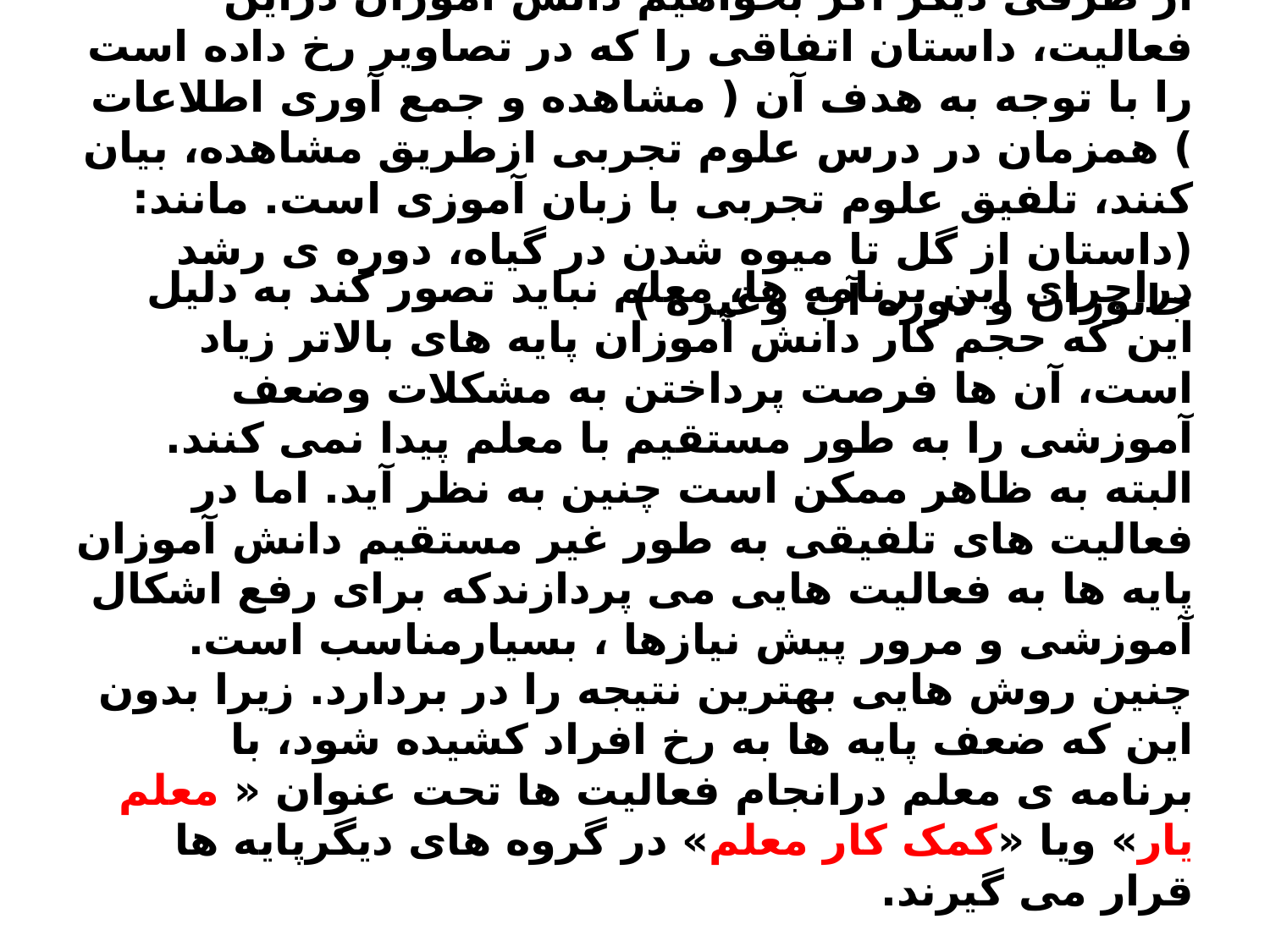

# از طرفی دیگر اگر بخواهیم دانش آموزان دراین فعالیت، داستان اتفاقی را که در تصاویر رخ داده است را با توجه به هدف آن ( مشاهده و جمع آوری اطلاعات ) همزمان در درس علوم تجربی ازطریق مشاهده، بیان کنند، تلفیق علوم تجربی با زبان آموزی است. مانند: (داستان از گل تا میوه شدن در گیاه، دوره ی رشد جانوران و دوره آب وغیره )
دراجرای این برنامه ها، معلم نباید تصور کند به دلیل این که حجم کار دانش آموزان پایه های بالاتر زیاد است، آن ها فرصت پرداختن به مشکلات وضعف آموزشی را به طور مستقیم با معلم پیدا نمی کنند. البته به ظاهر ممکن است چنین به نظر آید. اما در فعالیت های تلفیقی به طور غیر مستقیم دانش آموزان پایه ها به فعالیت هایی می پردازندکه برای رفع اشکال آموزشی و مرور پیش نیازها ، بسیارمناسب است.  چنین روش هایی بهترین نتیجه را در بردارد. زیرا بدون این که ضعف پایه ها به رخ افراد کشیده شود، با    برنامه ی معلم درانجام فعالیت ها تحت عنوان « معلم یار» ویا «کمک کار معلم» در گروه های دیگرپایه ها قرار می گیرند.